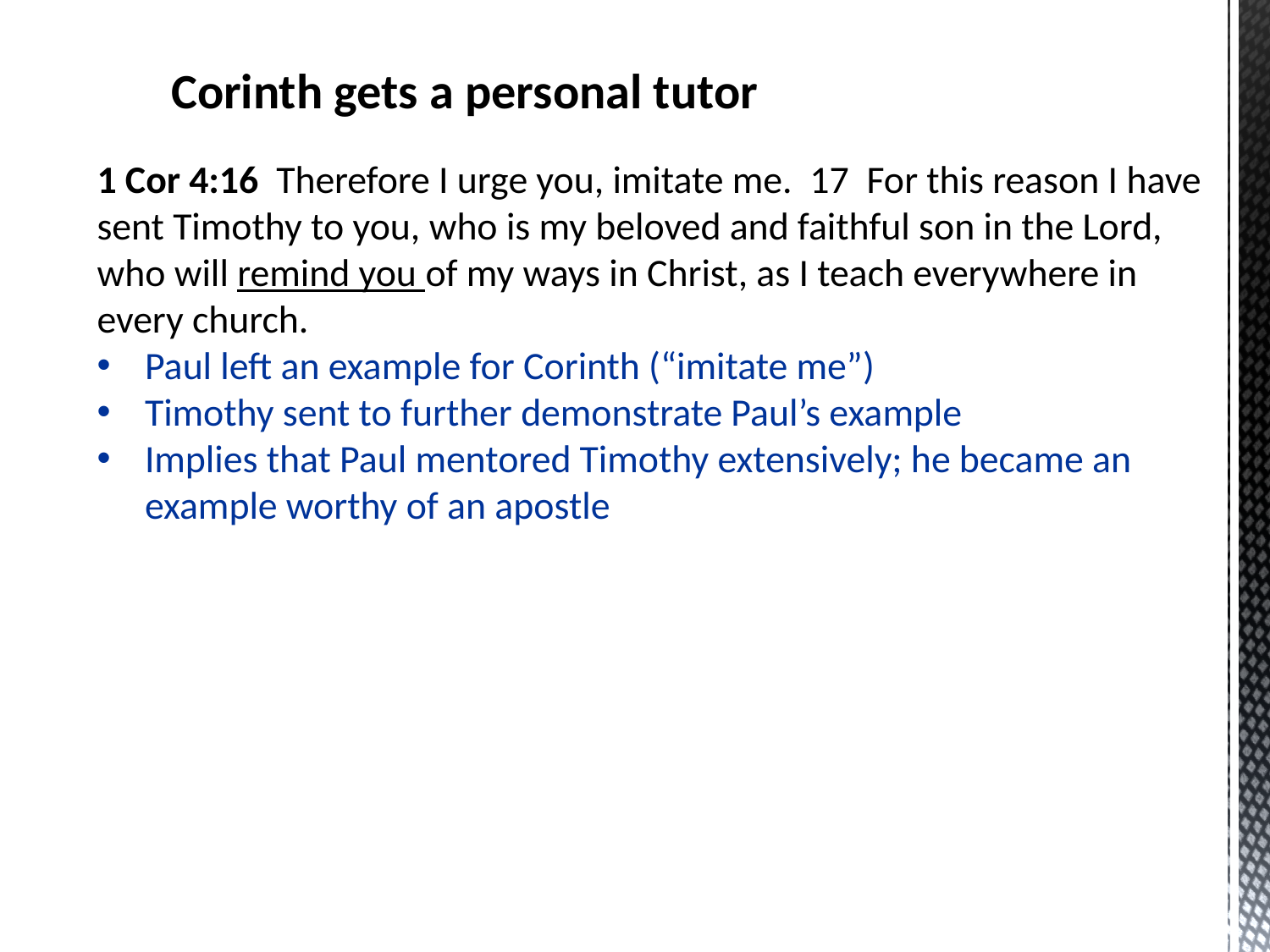

Corinth gets a personal tutor
1 Cor 4:16  Therefore I urge you, imitate me.  17  For this reason I have sent Timothy to you, who is my beloved and faithful son in the Lord, who will remind you of my ways in Christ, as I teach everywhere in every church.
Paul left an example for Corinth (“imitate me”)
Timothy sent to further demonstrate Paul’s example
Implies that Paul mentored Timothy extensively; he became an example worthy of an apostle